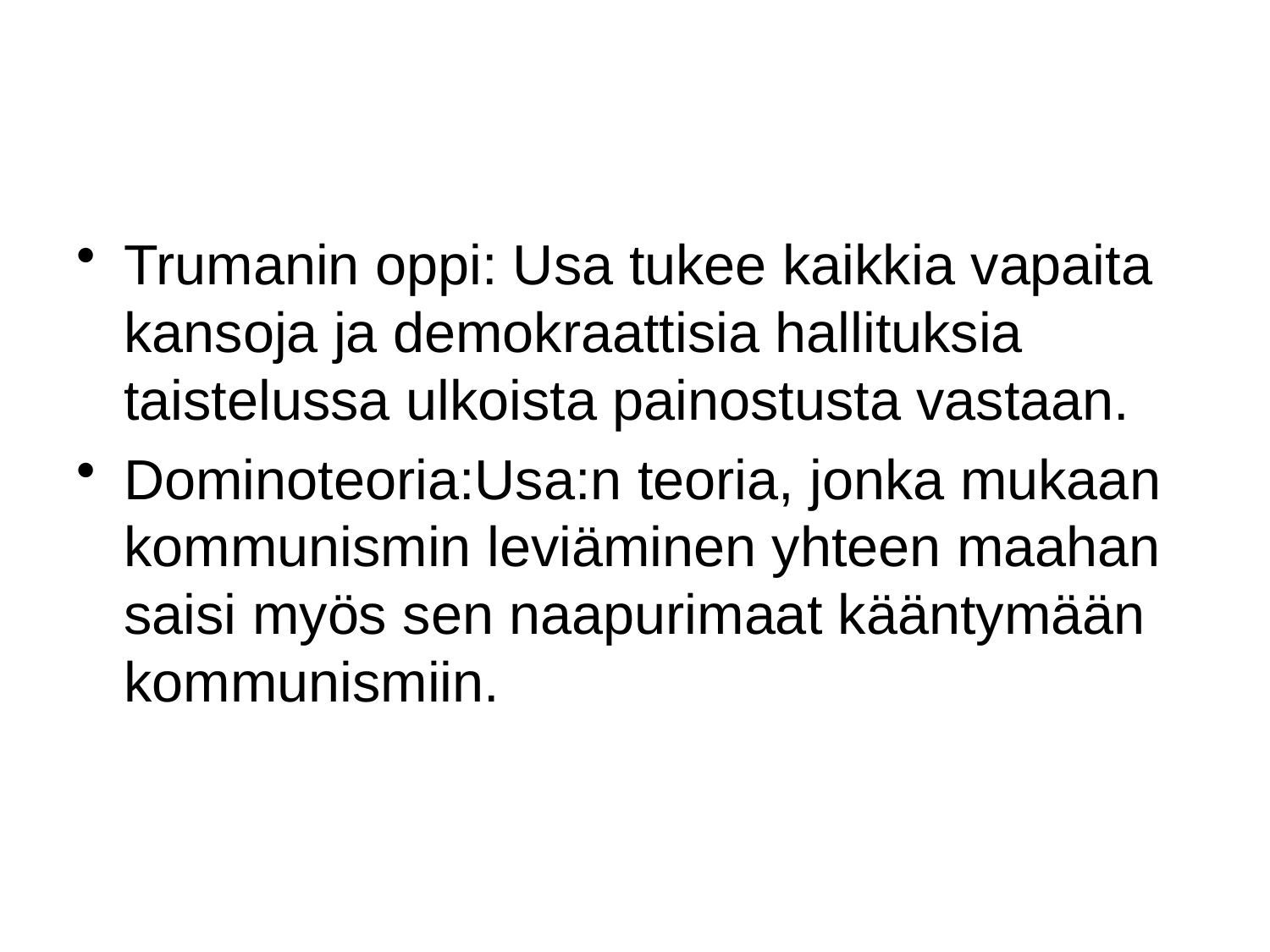

#
Trumanin oppi: Usa tukee kaikkia vapaita kansoja ja demokraattisia hallituksia taistelussa ulkoista painostusta vastaan.
Dominoteoria:Usa:n teoria, jonka mukaan kommunismin leviäminen yhteen maahan saisi myös sen naapurimaat kääntymään kommunismiin.